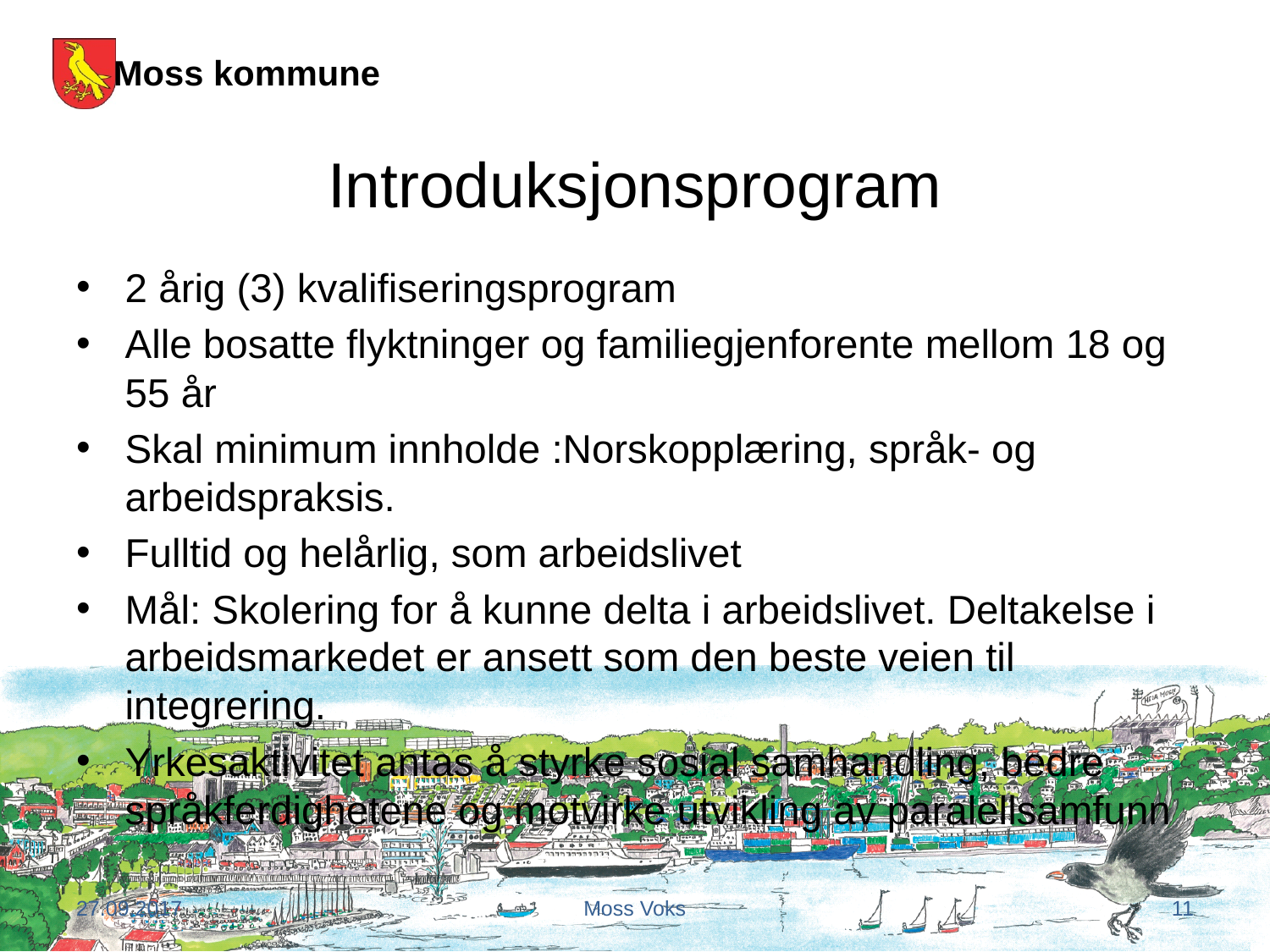

# Introduksjonsprogram
2 årig (3) kvalifiseringsprogram
Alle bosatte flyktninger og familiegjenforente mellom 18 og 55 år
Skal minimum innholde :Norskopplæring, språk- og arbeidspraksis.
Fulltid og helårlig, som arbeidslivet
Mål: Skolering for å kunne delta i arbeidslivet. Deltakelse i arbeidsmarkedet er ansett som den beste veien til integrering.
Yrkesaktivitet antas å styrke sosial samhandling, bedre språkferdighetene og motvirke utvikling av paralellsamfunn
27.09.2017
Moss Voks
11